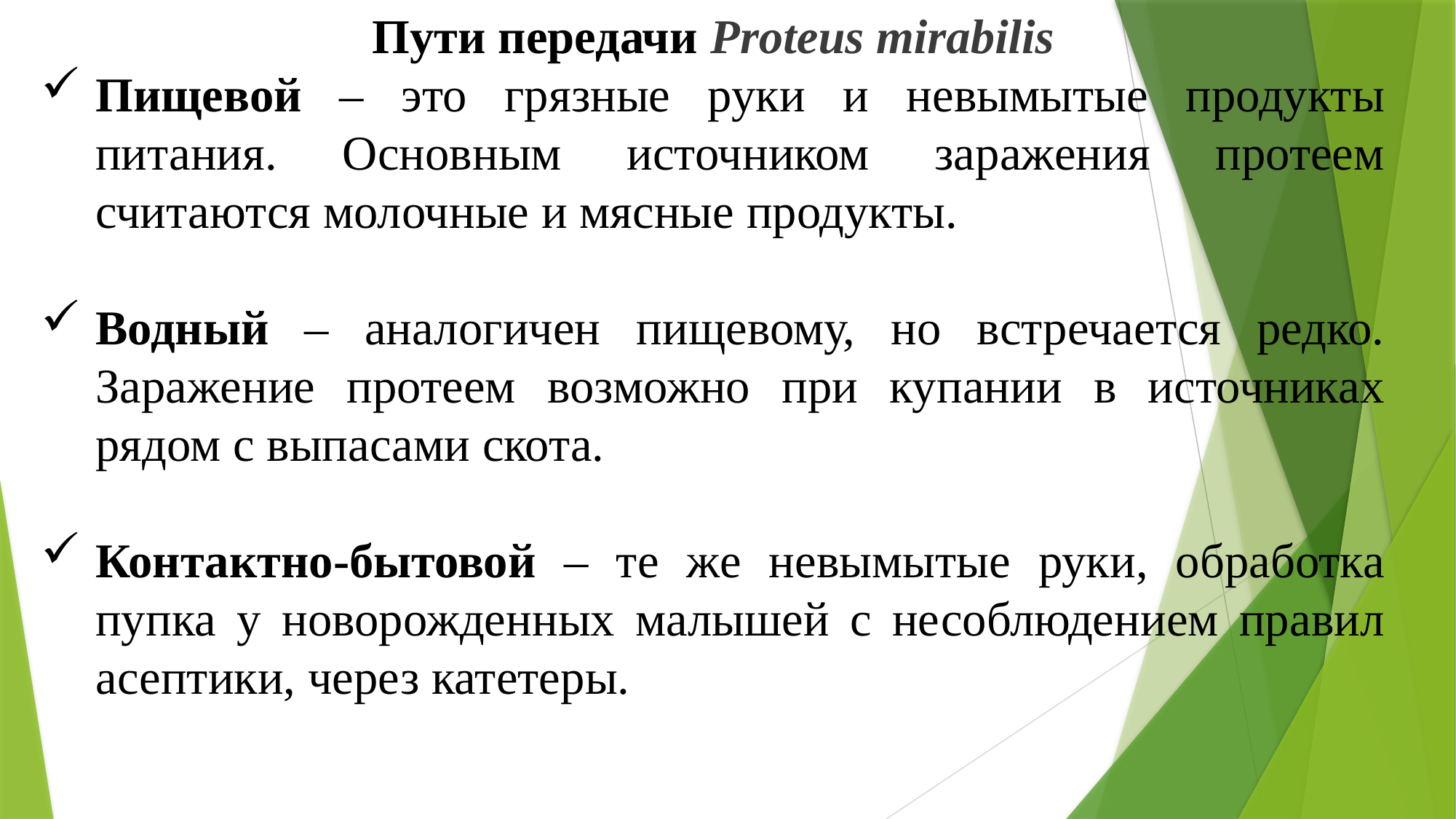

Пути передачи Proteus mirabilis
Пищевой – это грязные руки и невымытые продукты питания. Основным источником заражения протеем считаются молочные и мясные продукты.

Водный – аналогичен пищевому, но встречается редко. Заражение протеем возможно при купании в источниках рядом с выпасами скота.

Контактно-бытовой – те же невымытые руки, обработка пупка у новорожденных малышей с несоблюдением правил асептики, через катетеры.